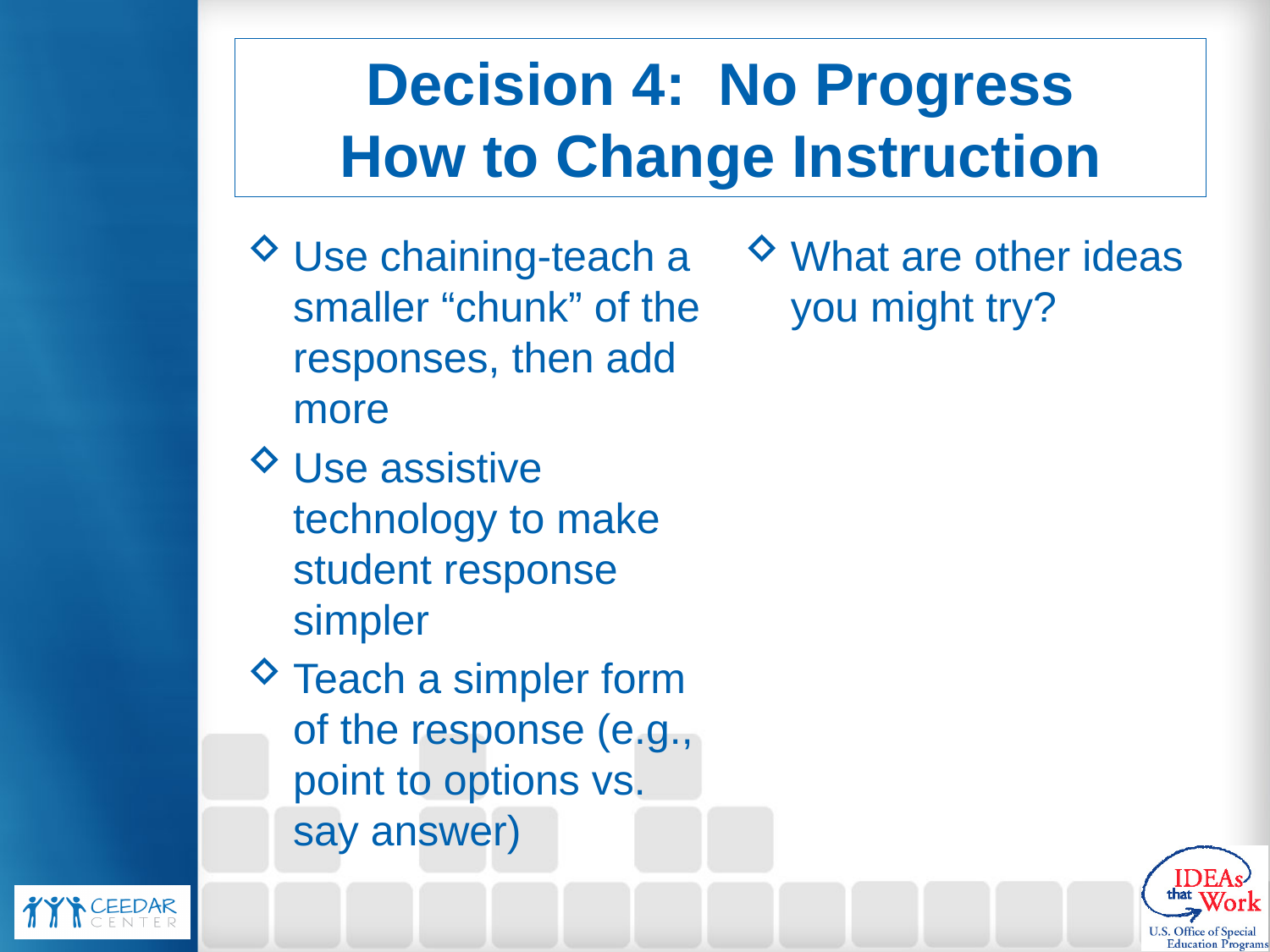

# Decision 4:  No Progress How to Change Instruction
Use chaining-teach a smaller “chunk” of the responses, then add more
Use assistive technology to make student response simpler
Teach a simpler form of the response (e.g., point to options vs. say answer)
What are other ideas you might try?